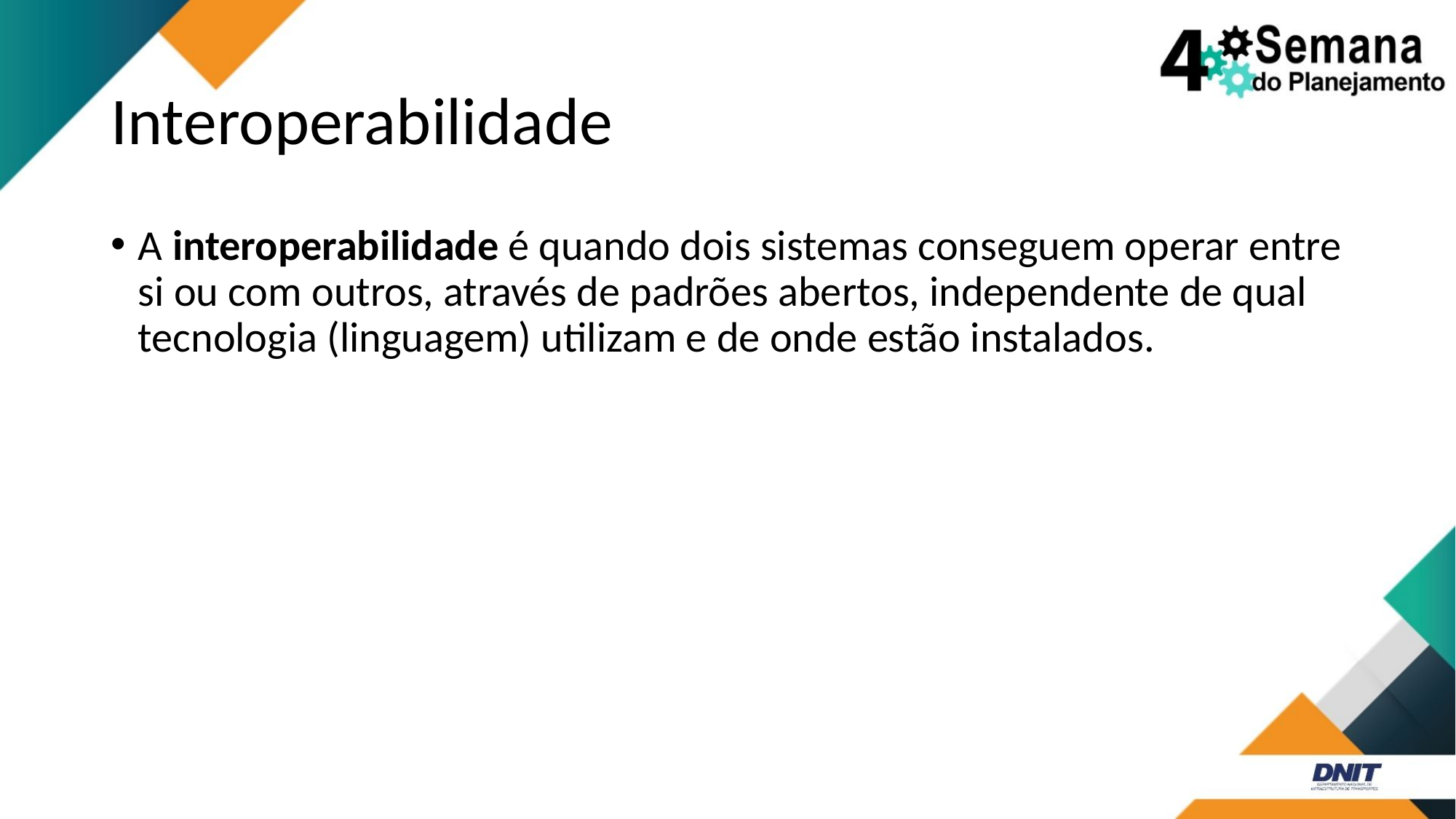

# Interoperabilidade
A interoperabilidade é quando dois sistemas conseguem operar entre si ou com outros, através de padrões abertos, independente de qual tecnologia (linguagem) utilizam e de onde estão instalados.